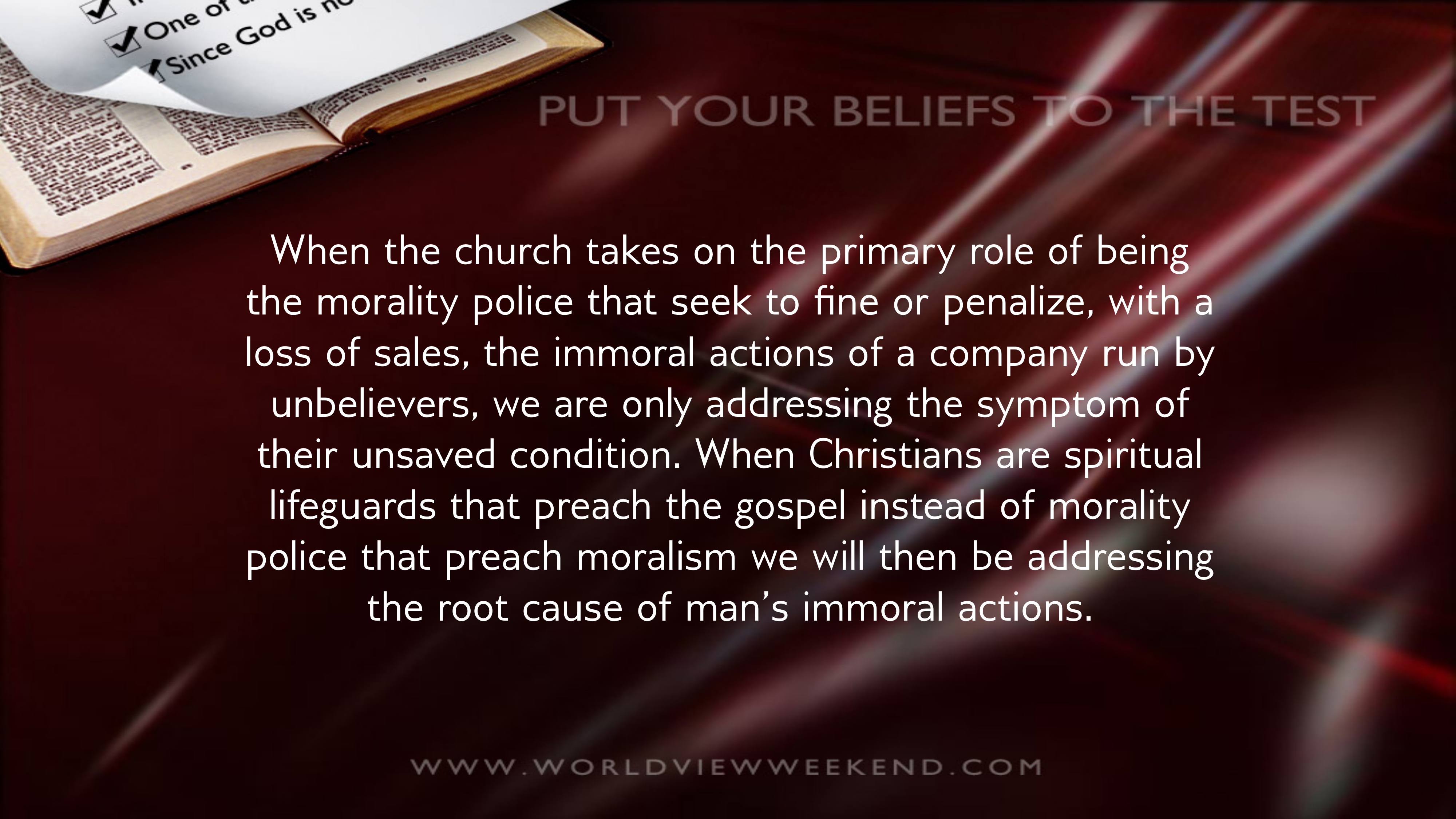

When the church takes on the primary role of being the morality police that seek to fine or penalize, with a loss of sales, the immoral actions of a company run by unbelievers, we are only addressing the symptom of their unsaved condition. When Christians are spiritual lifeguards that preach the gospel instead of morality police that preach moralism we will then be addressing the root cause of man’s immoral actions.